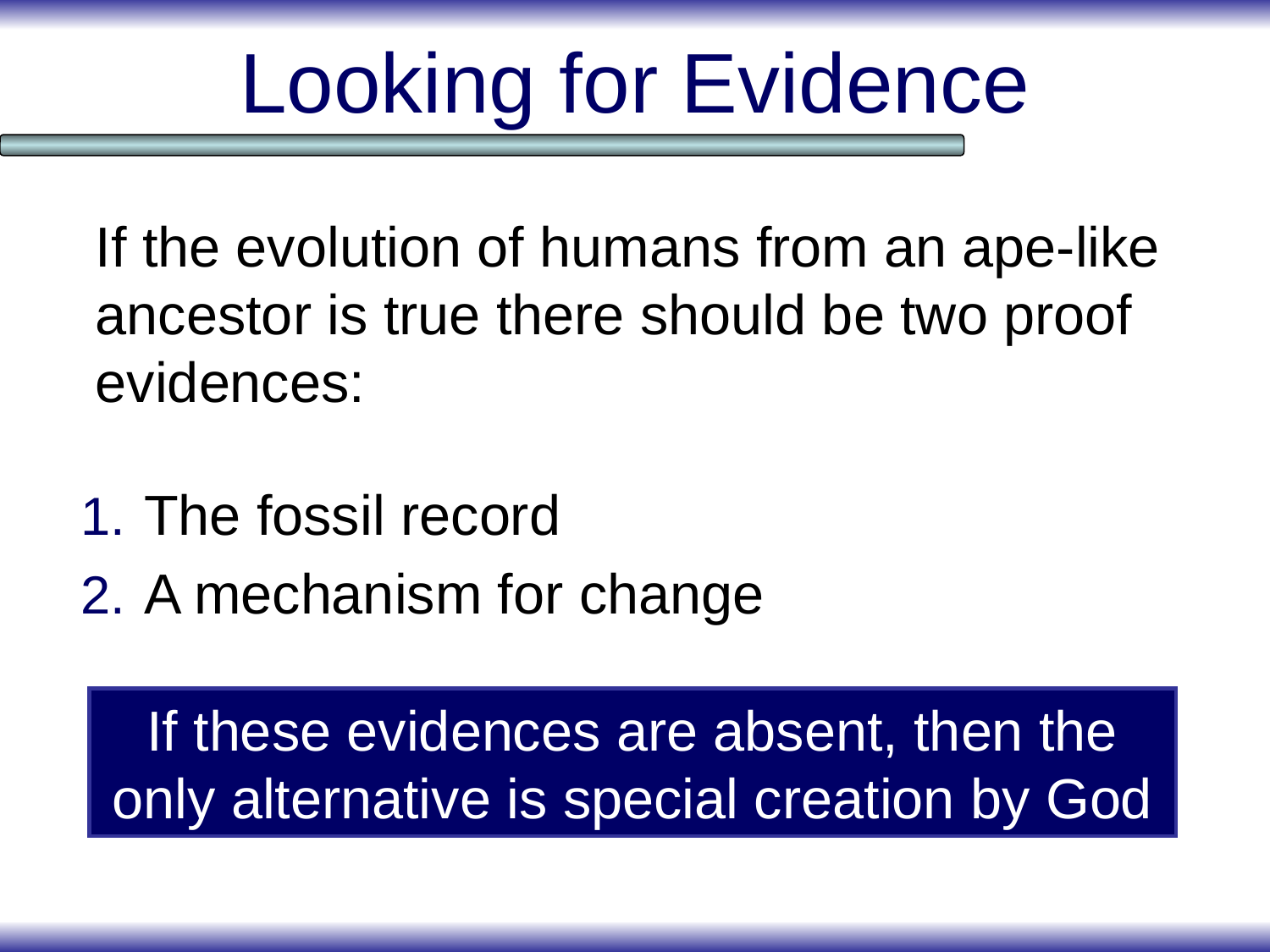

# Looking for Evidence
If the evolution of humans from an ape-like ancestor is true there should be two proof evidences:
The fossil record
A mechanism for change
If these evidences are absent, then the only alternative is special creation by God